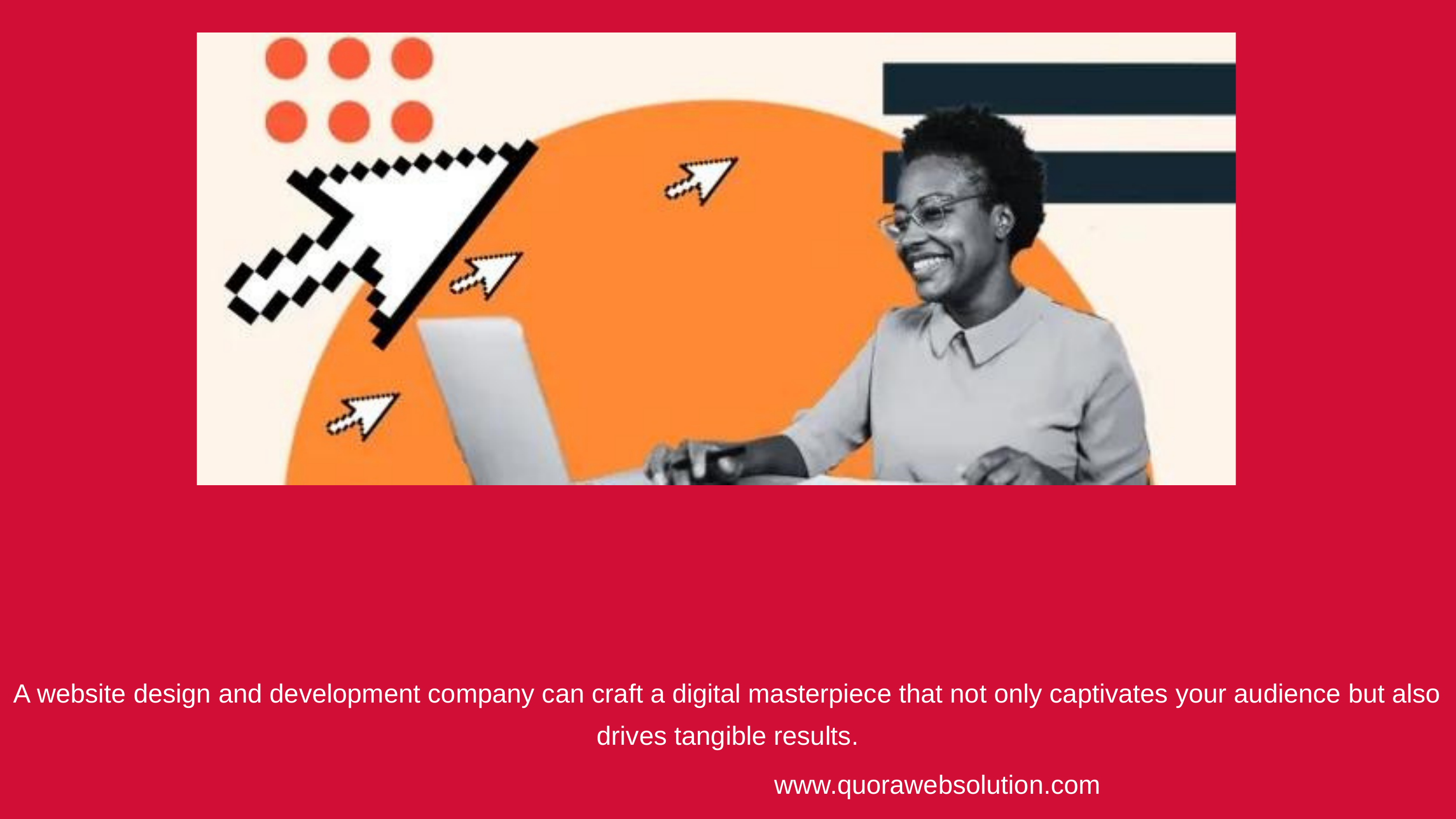

A website design and development company can craft a digital masterpiece that not only captivates your audience but also drives tangible results.
www.quorawebsolution.com